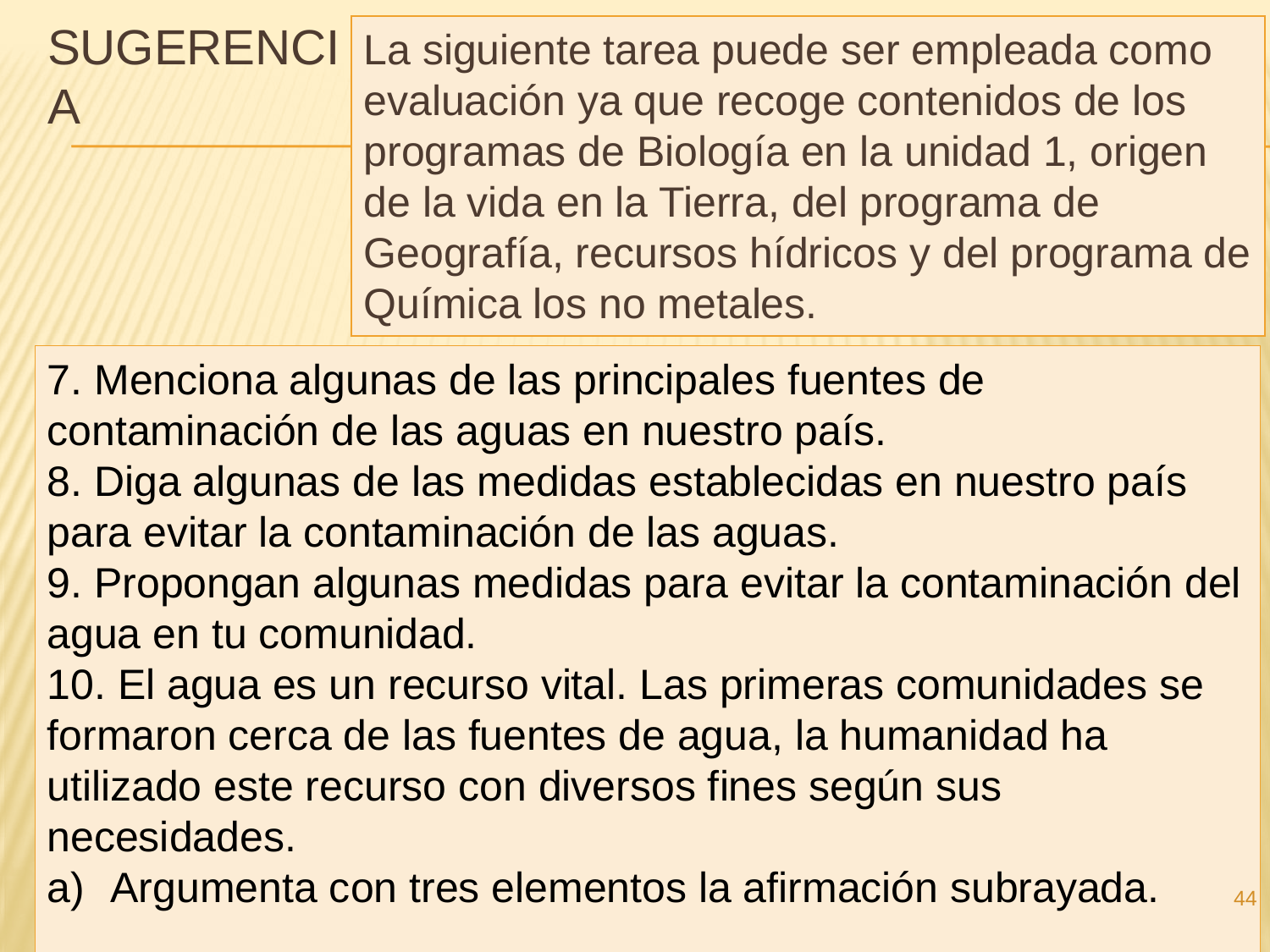

La siguiente tarea puede ser empleada como evaluación ya que recoge contenidos de los programas de Biología en la unidad 1, origen de la vida en la Tierra, del programa de Geografía, recursos hídricos y del programa de Química los no metales.
# Sugerencia
1)¿Por qué al Planeta Tierra se le denomina planeta azul?
2. ¿Cuál es el por ciento de agua potable en el planeta? Escriba su fórmula química.
a) Menciona al menos cuatro propiedades de esta sustancia relacionándola con su estructura.
3. Investiga la acción biológica del agua sobre el organismo humano. Menciona algunas recomendaciones para su consumo.
4. ¿Sabías que existen Aguas minero Medicinales en Cuba? Diga la importancia para la salud de estas aguas.
5. ¿Cómo se clasifican estas aguas?
6. Localiza en un mapa de Cuba las principales regiones donde se encuentran ubicadas estas aguas.
7. Menciona algunas de las principales fuentes de contaminación de las aguas en nuestro país.
8. Diga algunas de las medidas establecidas en nuestro país para evitar la contaminación de las aguas.
9. Propongan algunas medidas para evitar la contaminación del agua en tu comunidad.
10. El agua es un recurso vital. Las primeras comunidades se formaron cerca de las fuentes de agua, la humanidad ha utilizado este recurso con diversos fines según sus necesidades.
Argumenta con tres elementos la afirmación subrayada.

44